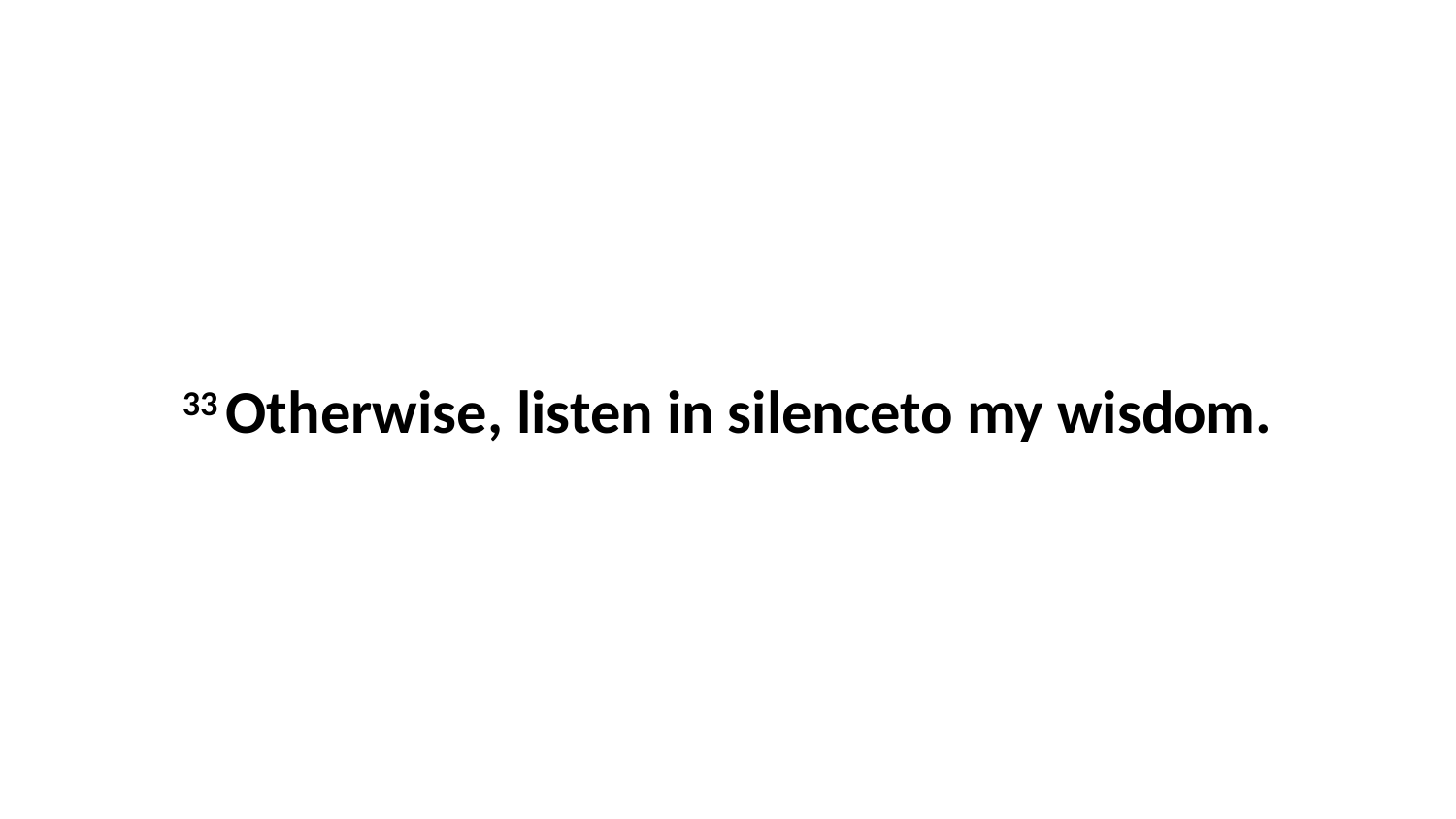

33 Otherwise, listen in silenceto my wisdom.